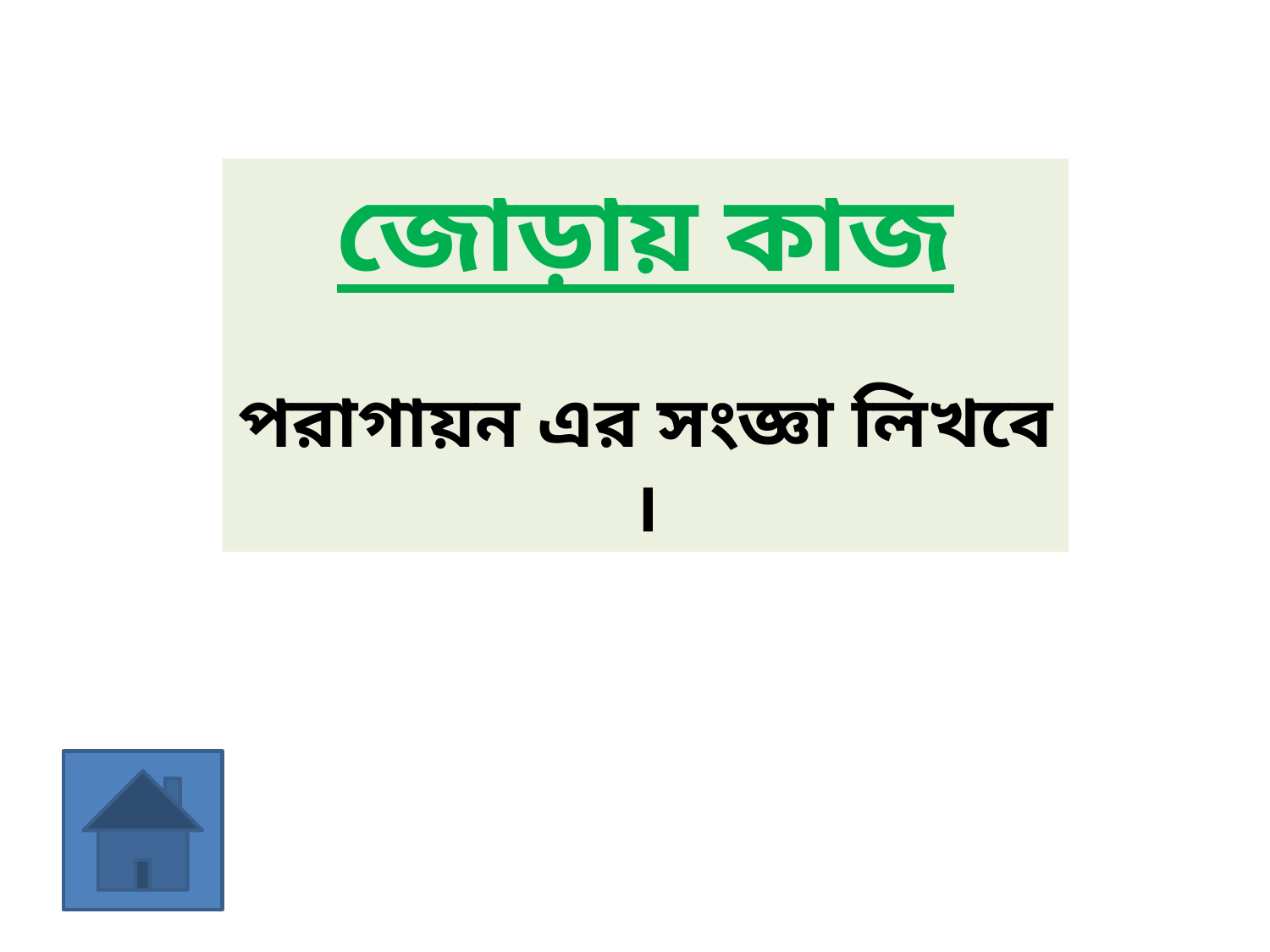

জোড়ায় কাজ

পরাগায়ন এর সংজ্ঞা লিখবে ।